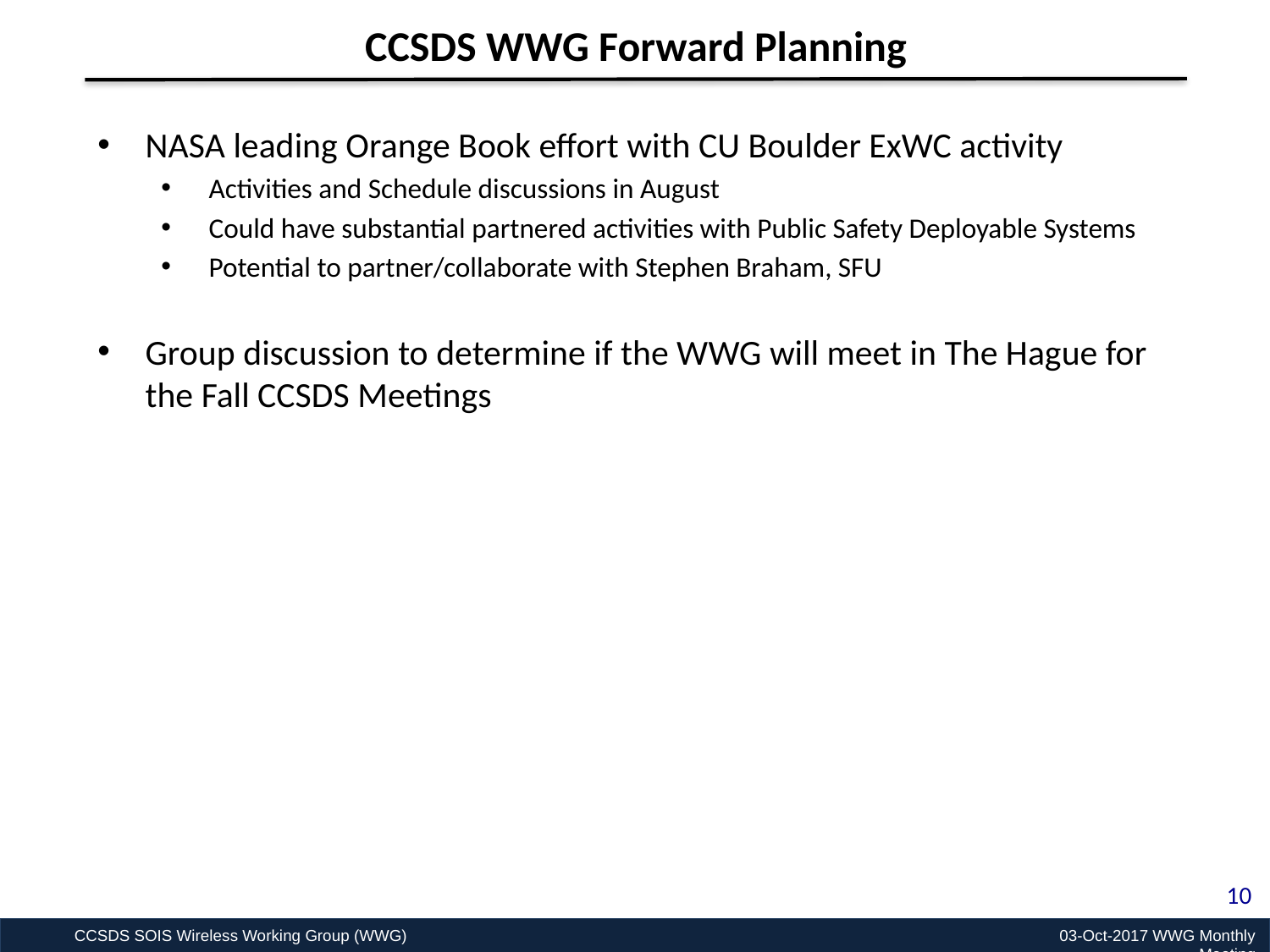

CCSDS WWG Forward Planning
NASA leading Orange Book effort with CU Boulder ExWC activity
Activities and Schedule discussions in August
Could have substantial partnered activities with Public Safety Deployable Systems
Potential to partner/collaborate with Stephen Braham, SFU

Group discussion to determine if the WWG will meet in The Hague for the Fall CCSDS Meetings